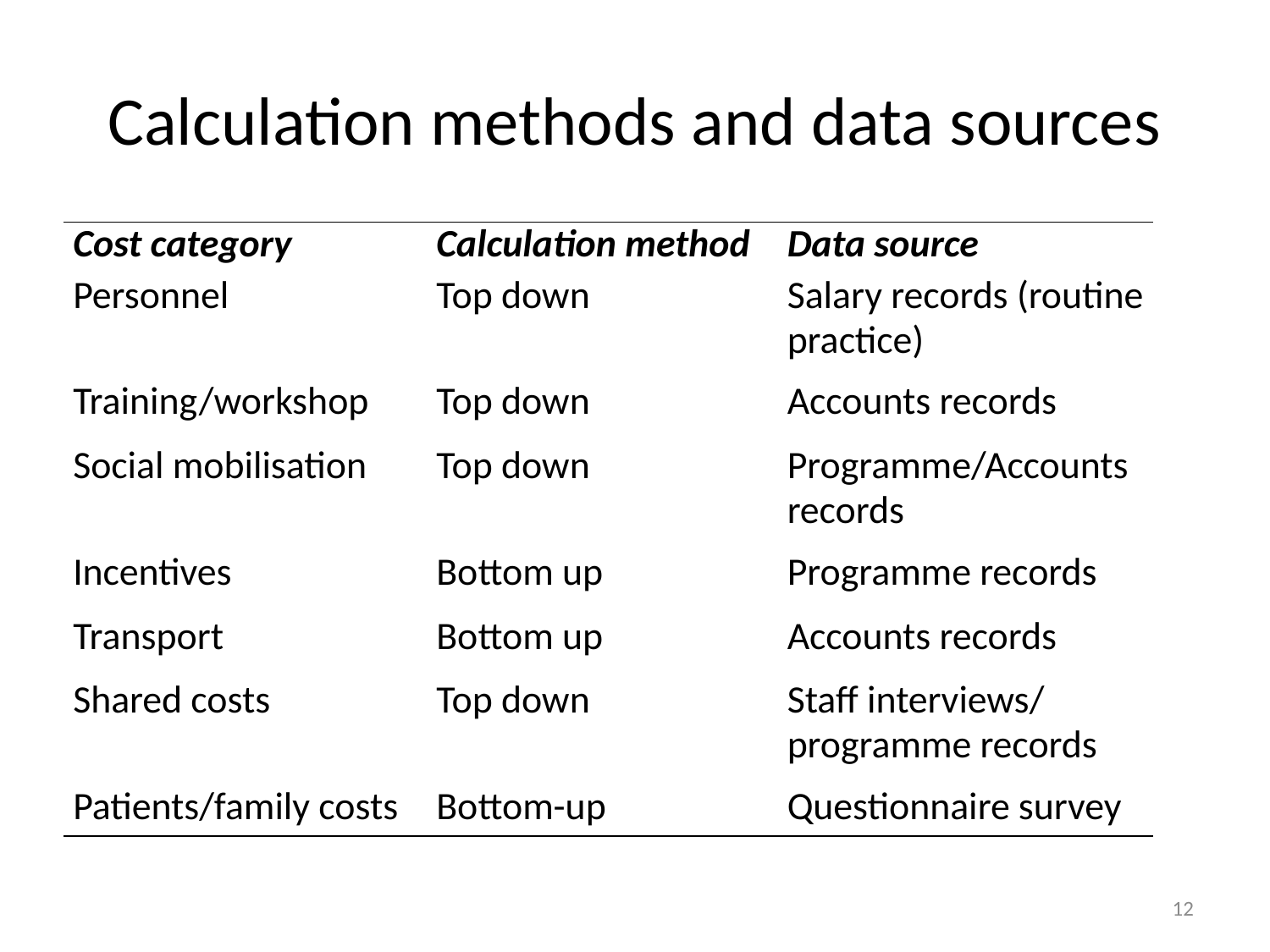

# Calculation methods and data sources
| Cost category | Calculation method | Data source |
| --- | --- | --- |
| Personnel | Top down | Salary records (routine practice) |
| Training/workshop | Top down | Accounts records |
| Social mobilisation | Top down | Programme/Accounts records |
| Incentives | Bottom up | Programme records |
| Transport | Bottom up | Accounts records |
| Shared costs | Top down | Staff interviews/ programme records |
| Patients/family costs | Bottom-up | Questionnaire survey |
12